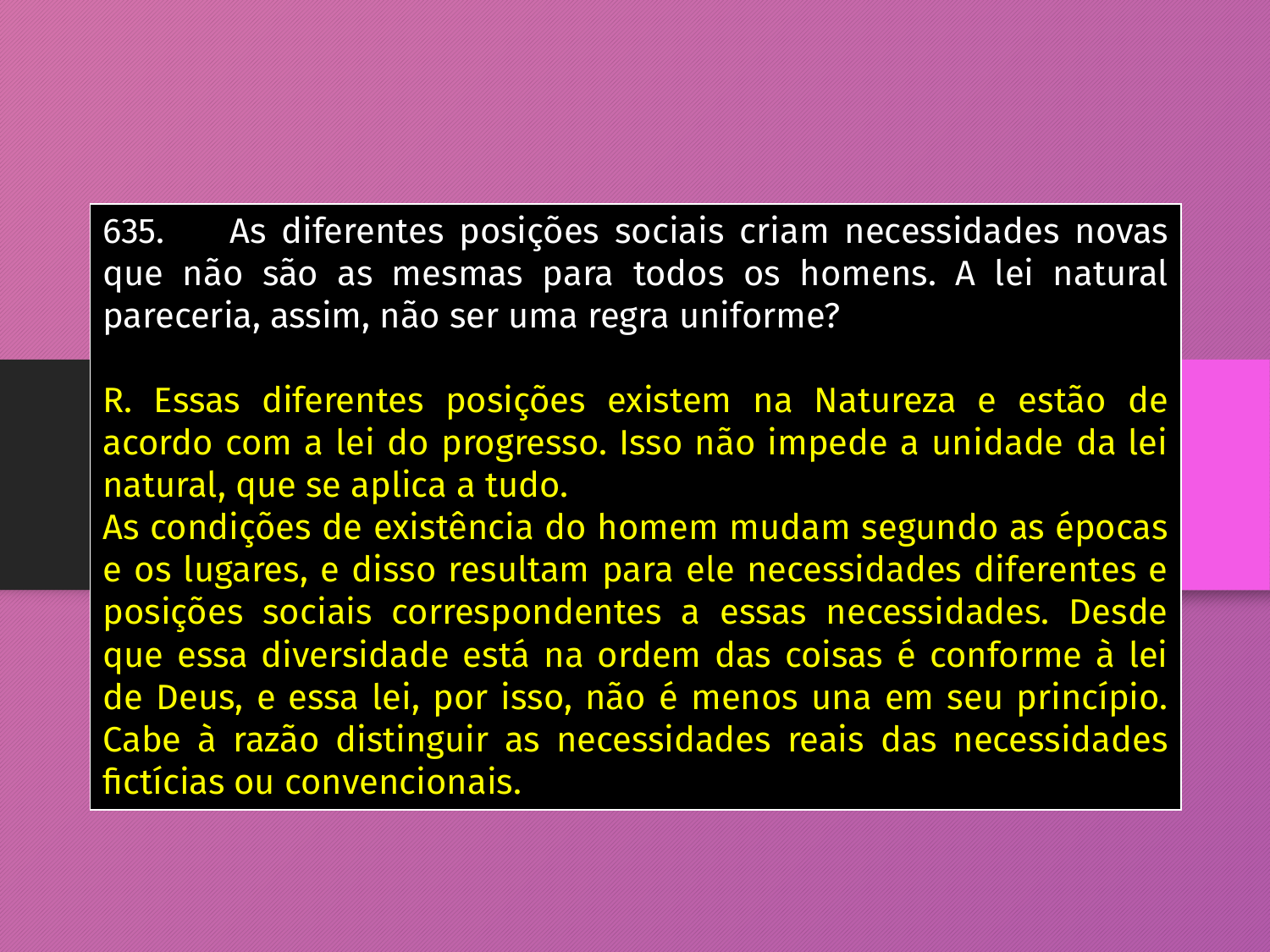

| 635. As diferentes posições sociais criam necessidades novas que não são as mesmas para todos os homens. A lei natural pareceria, assim, não ser uma regra uniforme? R. Essas diferentes posições existem na Natureza e estão de acordo com a lei do progresso. Isso não impede a unidade da lei natural, que se aplica a tudo. As condições de existência do homem mudam segundo as épocas e os lugares, e disso resultam para ele necessidades diferentes e posições sociais correspondentes a essas necessidades. Desde que essa diversidade está na ordem das coisas é conforme à lei de Deus, e essa lei, por isso, não é menos una em seu princípio. Cabe à razão distinguir as necessidades reais das necessidades fictícias ou convencionais. |
| --- |